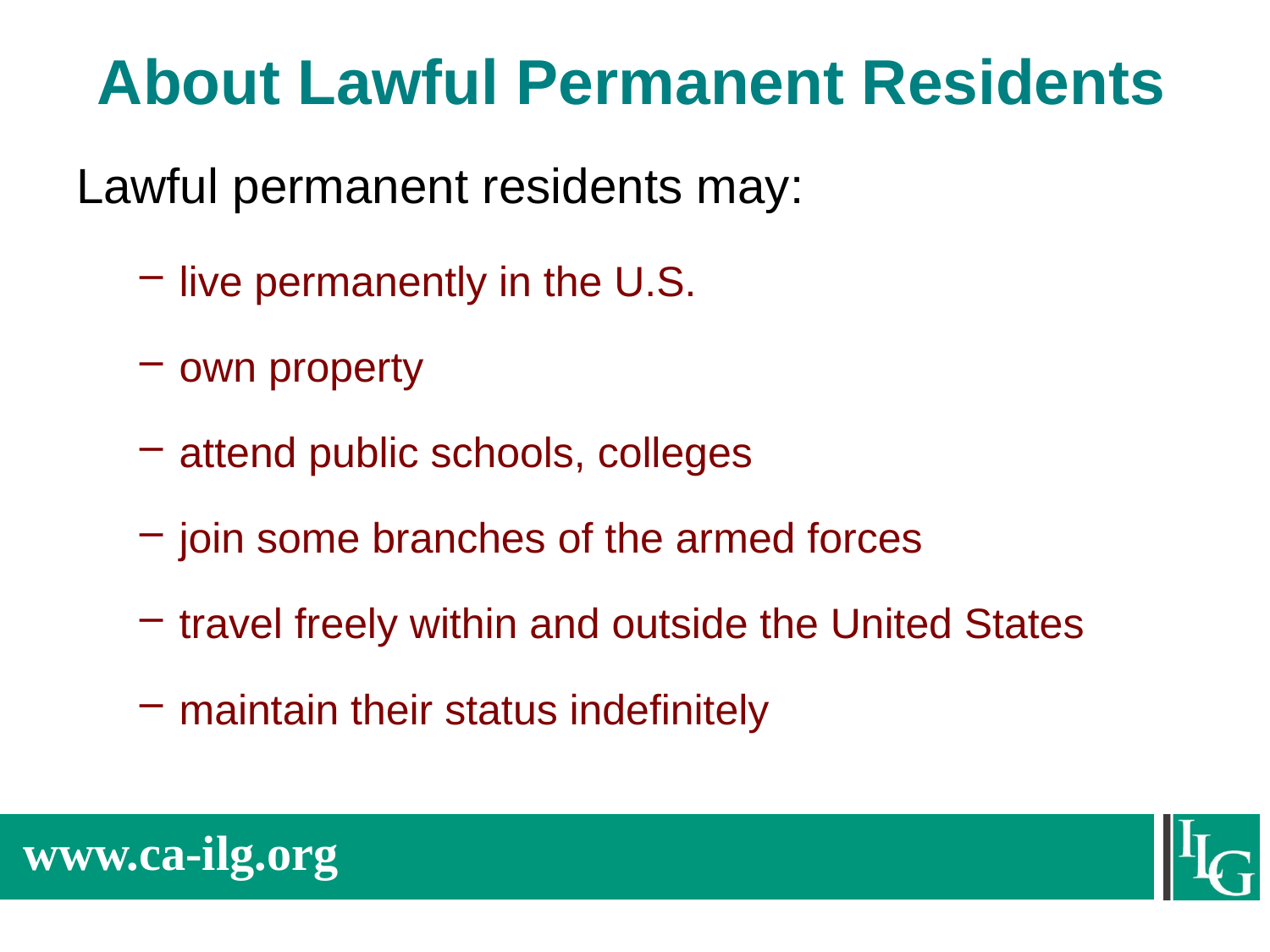

# About Lawful Permanent Residents
Lawful permanent residents may:

live permanently in the U.S.

own property

attend public schools, colleges

join some branches of the armed forces

travel freely within and outside the United States

maintain their status indefinitely